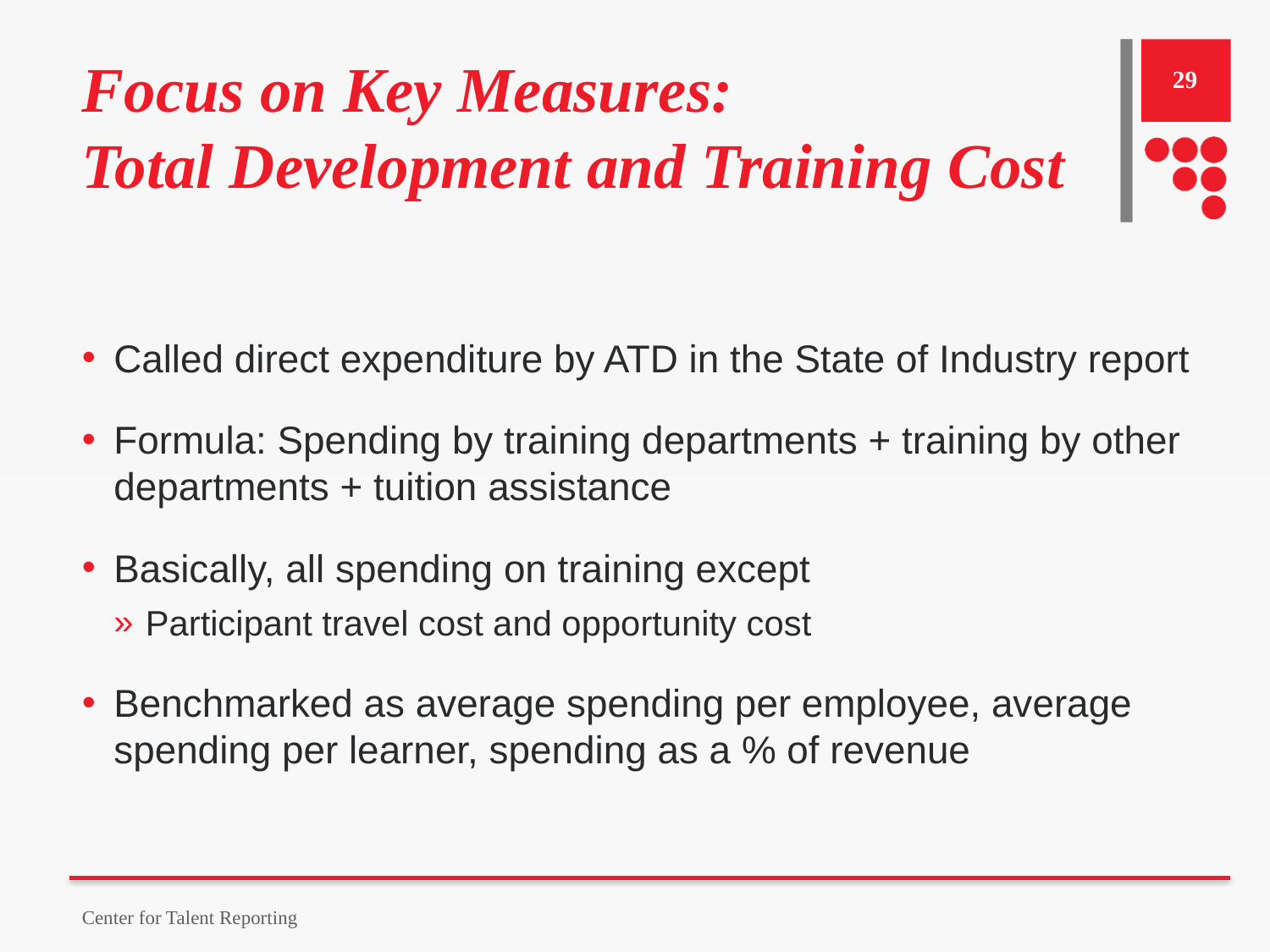

# Focus on Key Measures: Total Development and Training Cost
29
Called direct expenditure by ATD in the State of Industry report
Formula: Spending by training departments + training by other departments + tuition assistance
Basically, all spending on training except
Participant travel cost and opportunity cost
Benchmarked as average spending per employee, average spending per learner, spending as a % of revenue
Center for Talent Reporting